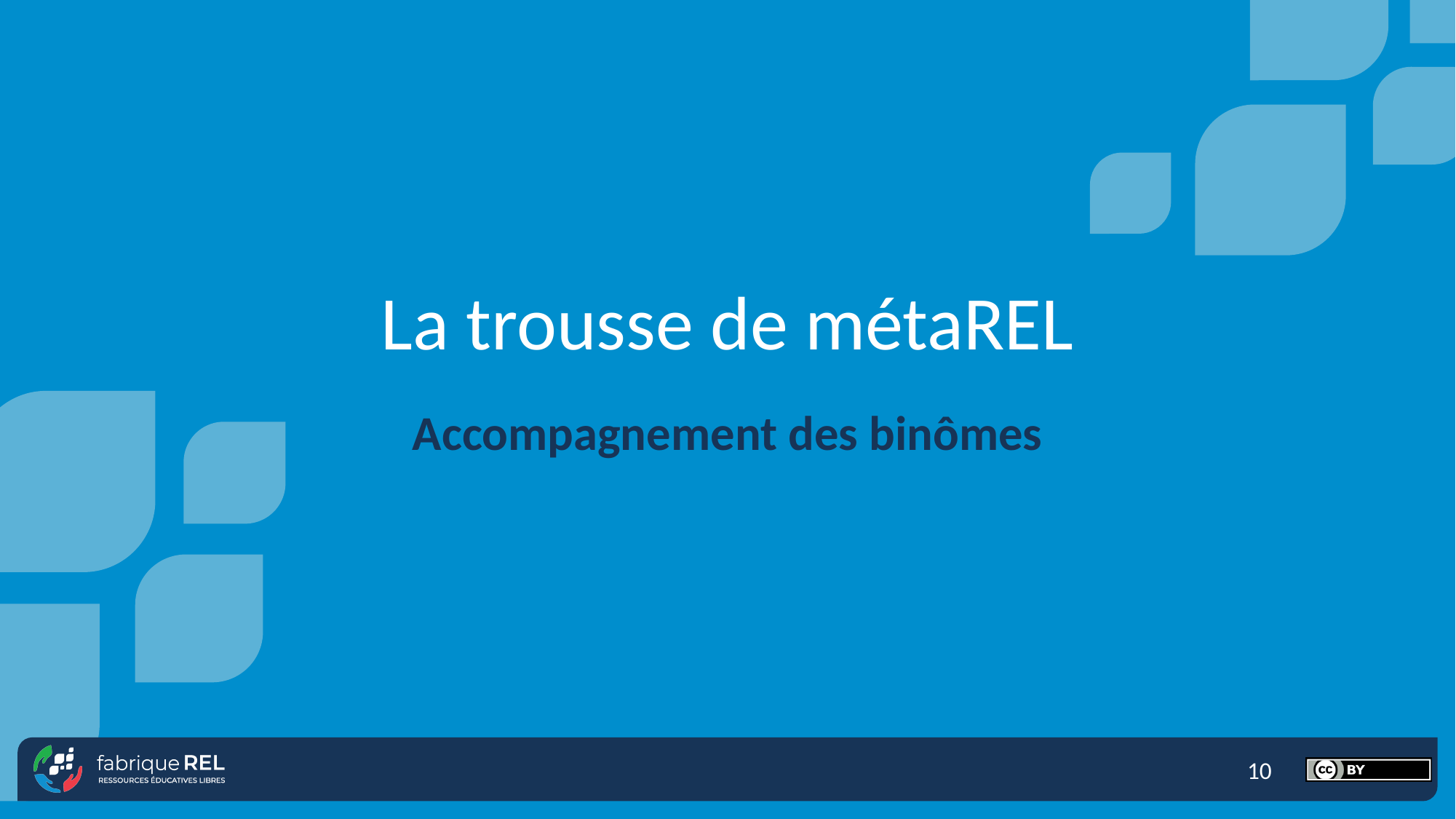

# La trousse de métaREL
Accompagnement des binômes
10